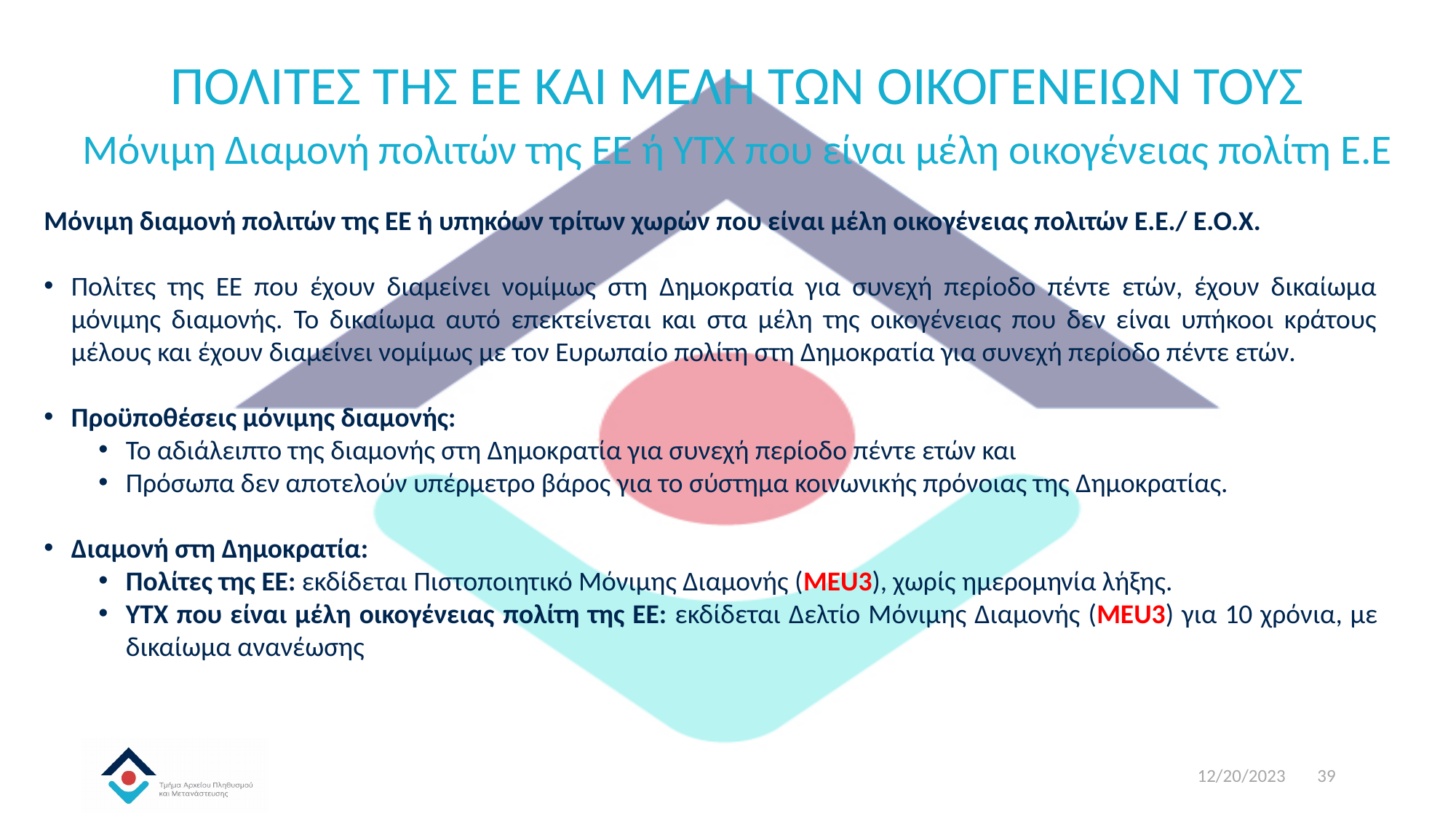

# ΠΟΛΙΤΕΣ ΤΗΣ ΕΕ ΚΑΙ ΜΕΛΗ ΤΩΝ ΟΙΚΟΓΕΝΕΙΩΝ ΤΟΥΣ Μόνιμη Διαμονή πολιτών της ΕΕ ή ΥΤΧ που είναι μέλη οικογένειας πολίτη Ε.Ε
Μόνιμη διαμονή πολιτών της ΕΕ ή υπηκόων τρίτων χωρών που είναι μέλη οικογένειας πολιτών Ε.Ε./ Ε.Ο.Χ.

Πολίτες της ΕΕ που έχουν διαμείνει νομίμως στη Δημοκρατία για συνεχή περίοδο πέντε ετών, έχουν δικαίωμα μόνιμης διαμονής. Το δικαίωμα αυτό επεκτείνεται και στα μέλη της οικογένειας που δεν είναι υπήκοοι κράτους μέλους και έχουν διαμείνει νομίμως με τον Ευρωπαίο πολίτη στη Δημοκρατία για συνεχή περίοδο πέντε ετών.

Προϋποθέσεις μόνιμης διαμονής:
Το αδιάλειπτο της διαμονής στη Δημοκρατία για συνεχή περίοδο πέντε ετών και
Πρόσωπα δεν αποτελούν υπέρμετρο βάρος για το σύστημα κοινωνικής πρόνοιας της Δημοκρατίας.

Διαμονή στη Δημοκρατία:
Πολίτες της ΕΕ: εκδίδεται Πιστοποιητικό Μόνιμης Διαμονής (MEU3), χωρίς ημερομηνία λήξης.
ΥΤΧ που είναι μέλη οικογένειας πολίτη της ΕΕ: εκδίδεται Δελτίο Μόνιμης Διαμονής (MEU3) για 10 χρόνια, με δικαίωμα ανανέωσης